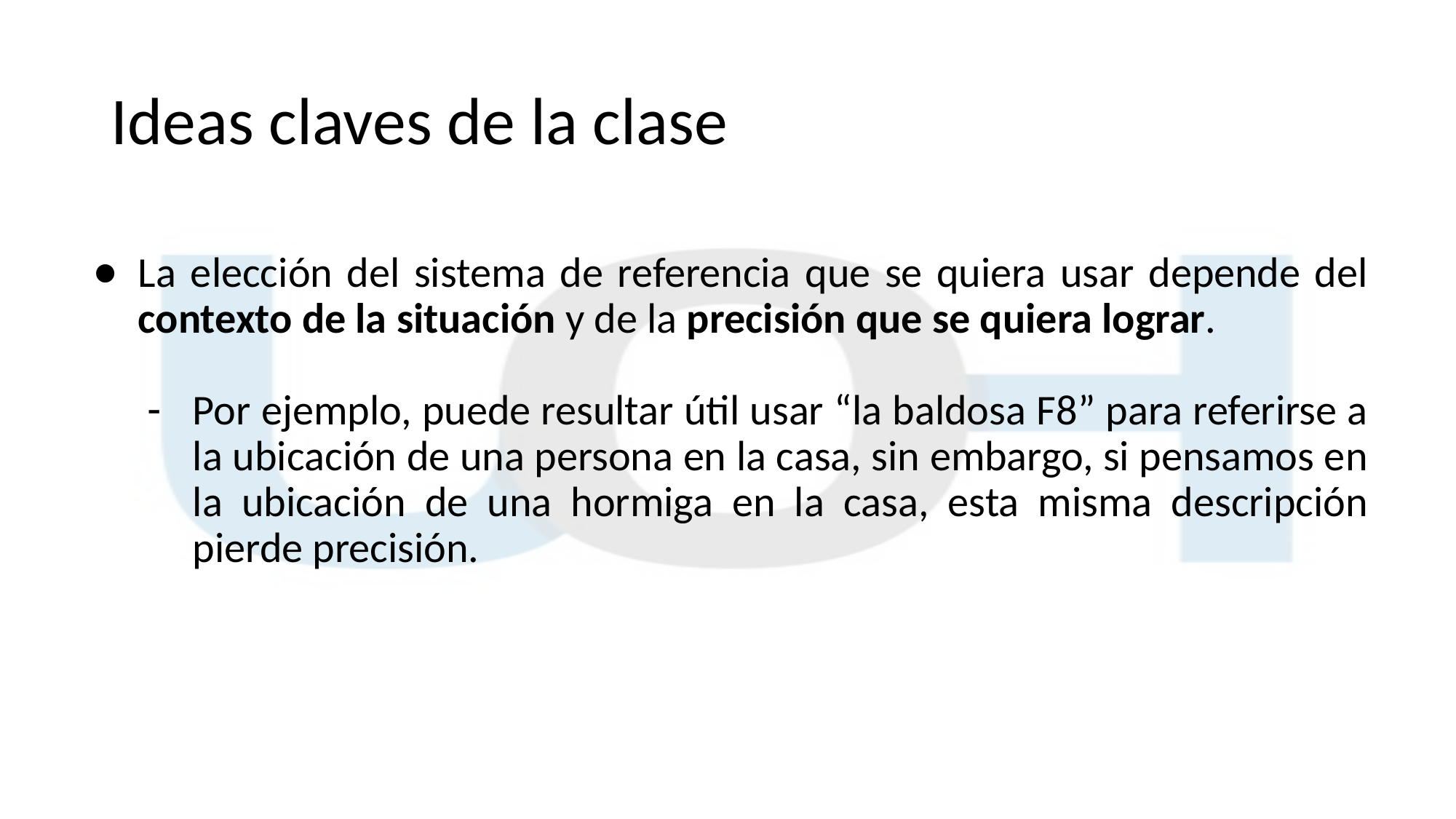

# Ideas claves de la clase

La elección del sistema de referencia que se quiera usar depende del contexto de la situación y de la precisión que se quiera lograr.

Por ejemplo, puede resultar útil usar “la baldosa F8” para referirse a la ubicación de una persona en la casa, sin embargo, si pensamos en la ubicación de una hormiga en la casa, esta misma descripción pierde precisión.